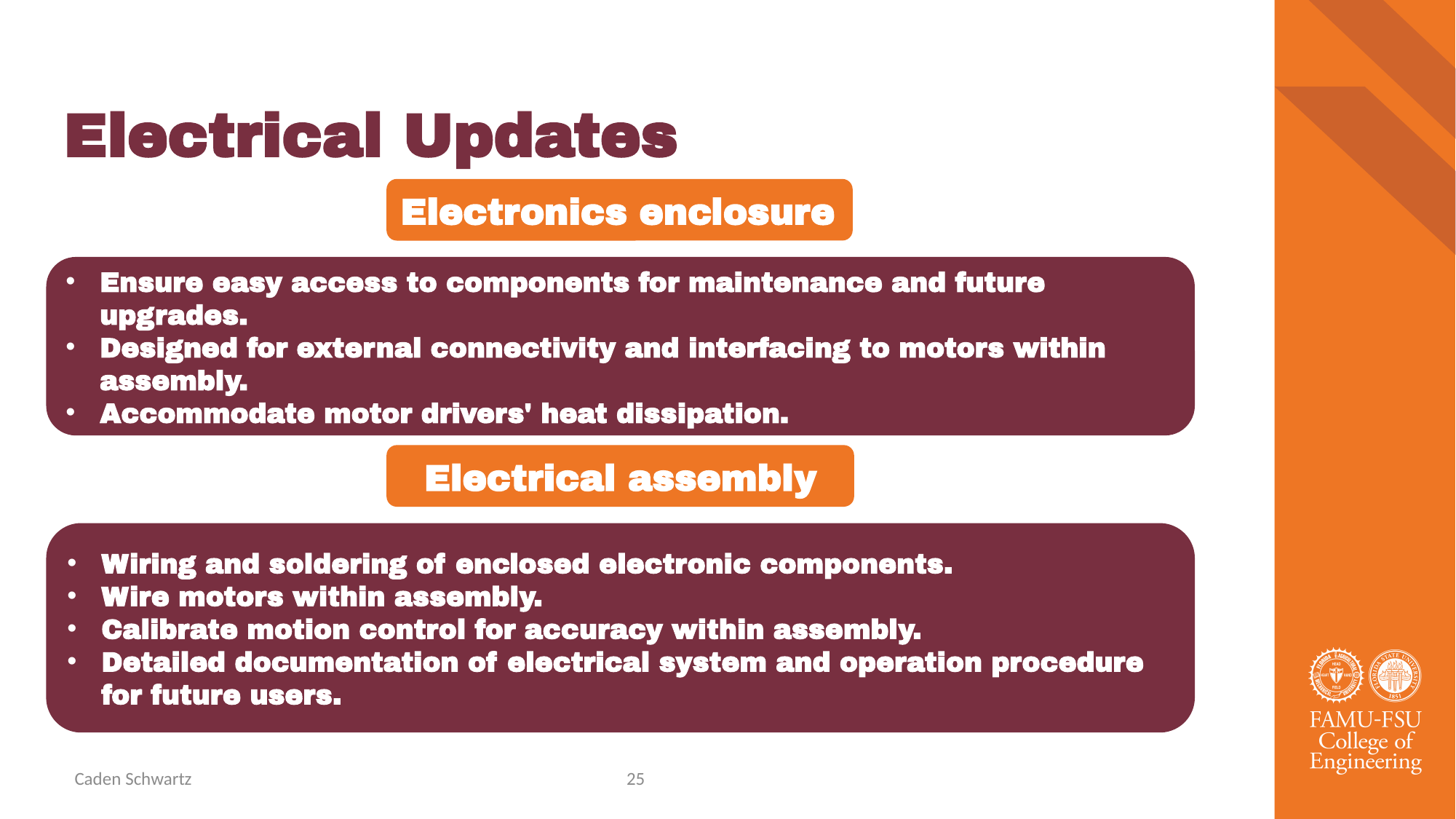

# Electrical Updates
Electronics enclosure
Ensure easy access to components for maintenance and future upgrades.
Designed for external connectivity and interfacing to motors within assembly.
Accommodate motor drivers' heat dissipation.
Electrical assembly
Wiring and soldering of enclosed electronic components.
Wire motors within assembly.
Calibrate motion control for accuracy within assembly.
Detailed documentation of electrical system and operation procedure for future users.
Caden Schwartz
25